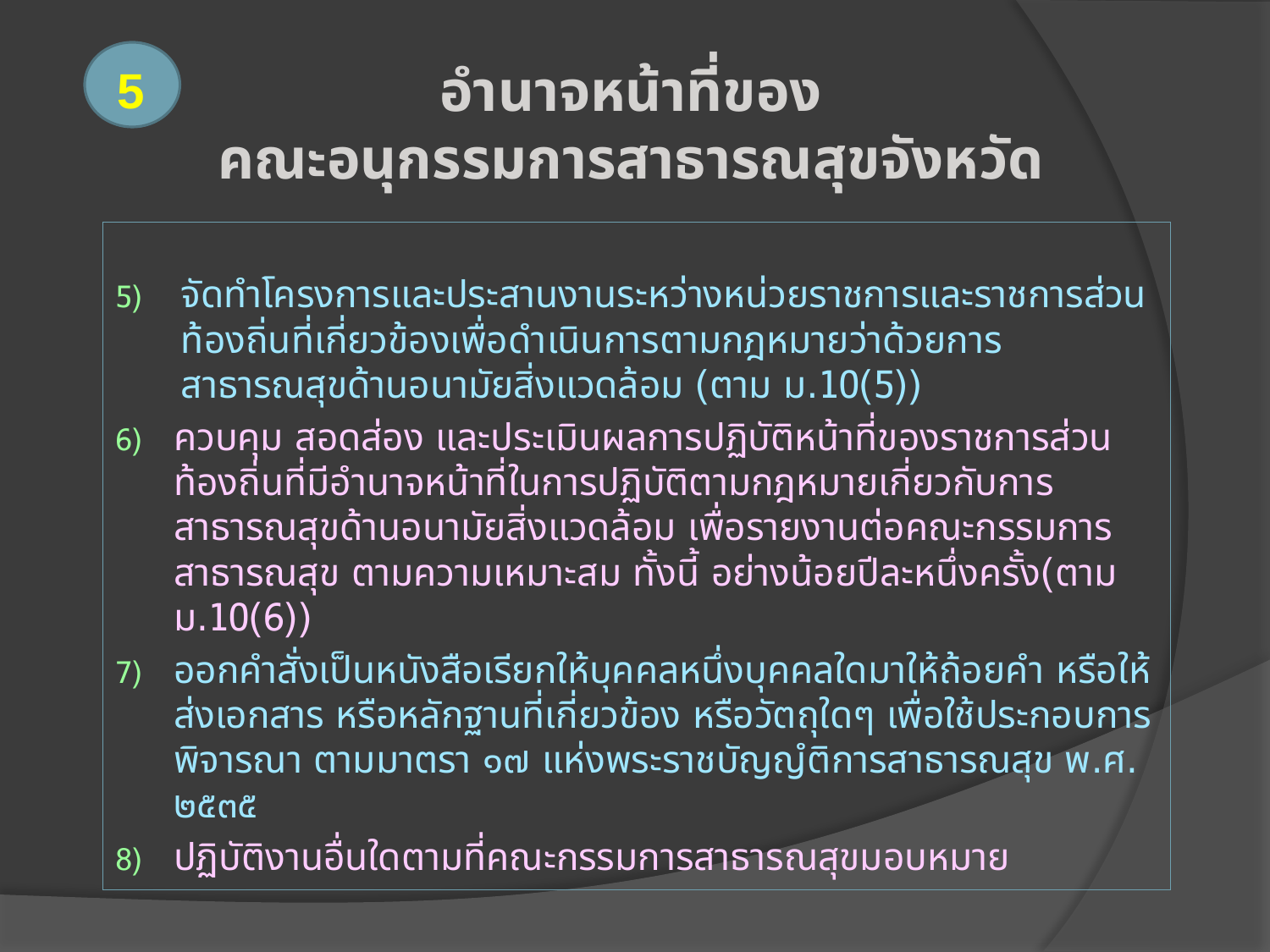

อำนาจหน้าที่ของ
คณะอนุกรรมการสาธารณสุขจังหวัด
5

จัดทำโครงการและประสานงานระหว่างหน่วยราชการและราชการส่วนท้องถิ่นที่เกี่ยวข้องเพื่อดำเนินการตามกฎหมายว่าด้วยการสาธารณสุขด้านอนามัยสิ่งแวดล้อม (ตาม ม.10(5))
ควบคุม สอดส่อง และประเมินผลการปฏิบัติหน้าที่ของราชการส่วนท้องถิ่นที่มีอำนาจหน้าที่ในการปฏิบัติตามกฎหมายเกี่ยวกับการสาธารณสุขด้านอนามัยสิ่งแวดล้อม เพื่อรายงานต่อคณะกรรมการสาธารณสุข ตามความเหมาะสม ทั้งนี้ อย่างน้อยปีละหนึ่งครั้ง(ตาม ม.10(6))
ออกคำสั่งเป็นหนังสือเรียกให้บุคคลหนึ่งบุคคลใดมาให้ถ้อยคำ หรือให้ส่งเอกสาร หรือหลักฐานที่เกี่ยวข้อง หรือวัตถุใดๆ เพื่อใช้ประกอบการพิจารณา ตามมาตรา ๑๗ แห่งพระราชบัญญํติการสาธารณสุข พ.ศ. ๒๕๓๕
ปฏิบัติงานอื่นใดตามที่คณะกรรมการสาธารณสุขมอบหมาย